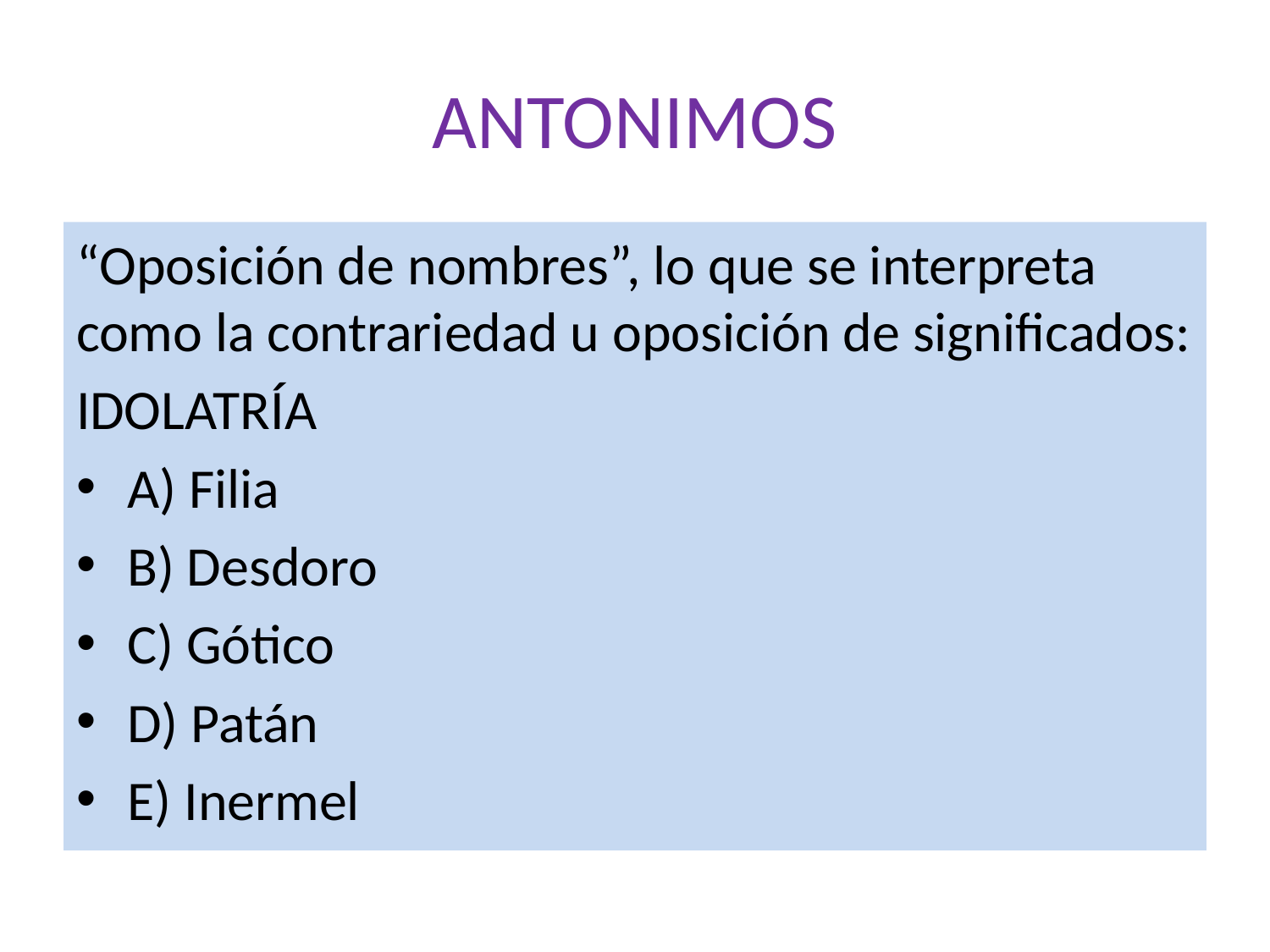

# ANTONIMOS
“Oposición de nombres”, lo que se interpreta como la contrariedad u oposición de significados:
IDOLATRÍA
A) Filia
B) Desdoro
C) Gótico
D) Patán
E) Inermel